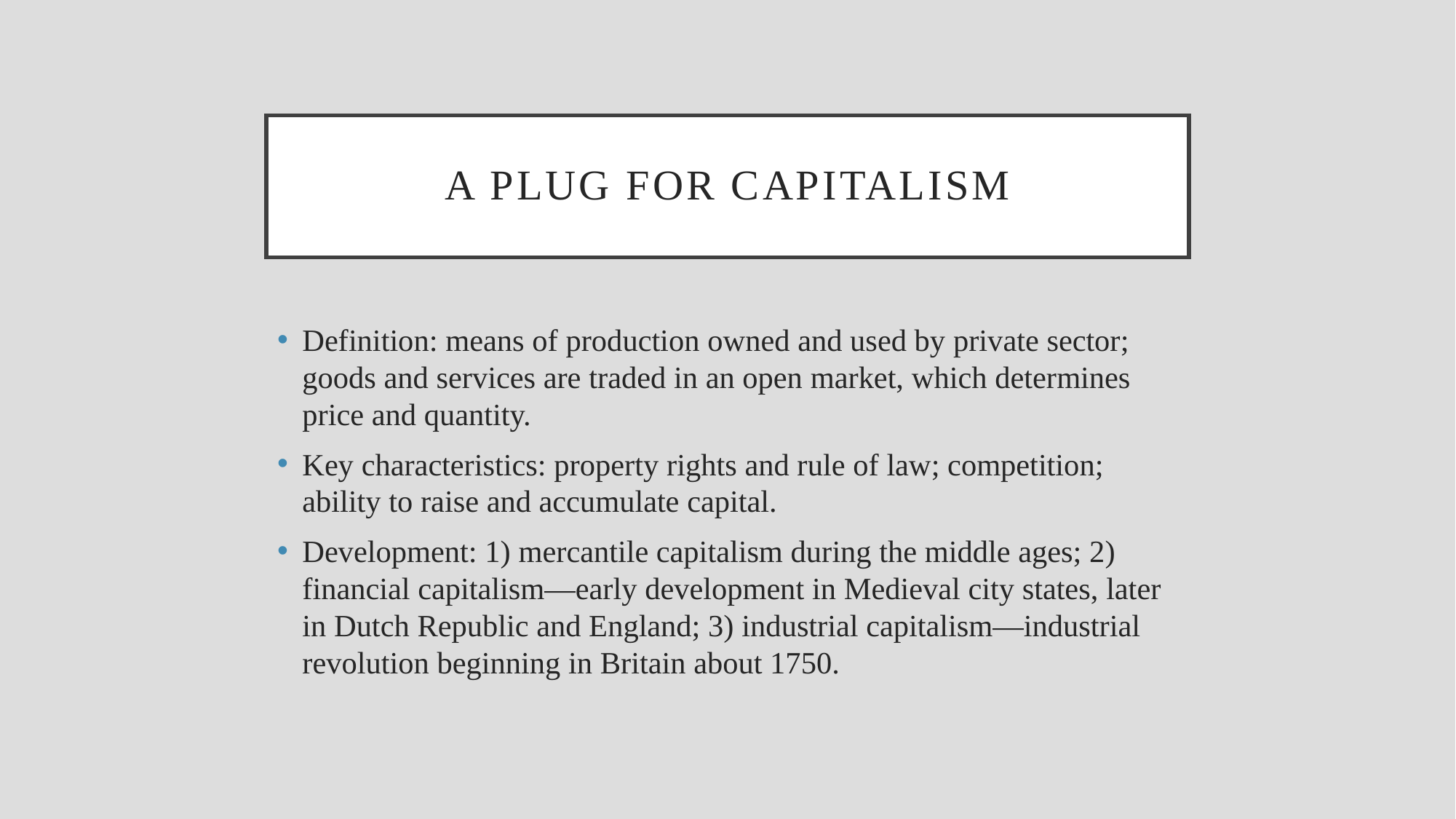

# A plug for capitalism
Definition: means of production owned and used by private sector; goods and services are traded in an open market, which determines price and quantity.
Key characteristics: property rights and rule of law; competition; ability to raise and accumulate capital.
Development: 1) mercantile capitalism during the middle ages; 2) financial capitalism—early development in Medieval city states, later in Dutch Republic and England; 3) industrial capitalism—industrial revolution beginning in Britain about 1750.